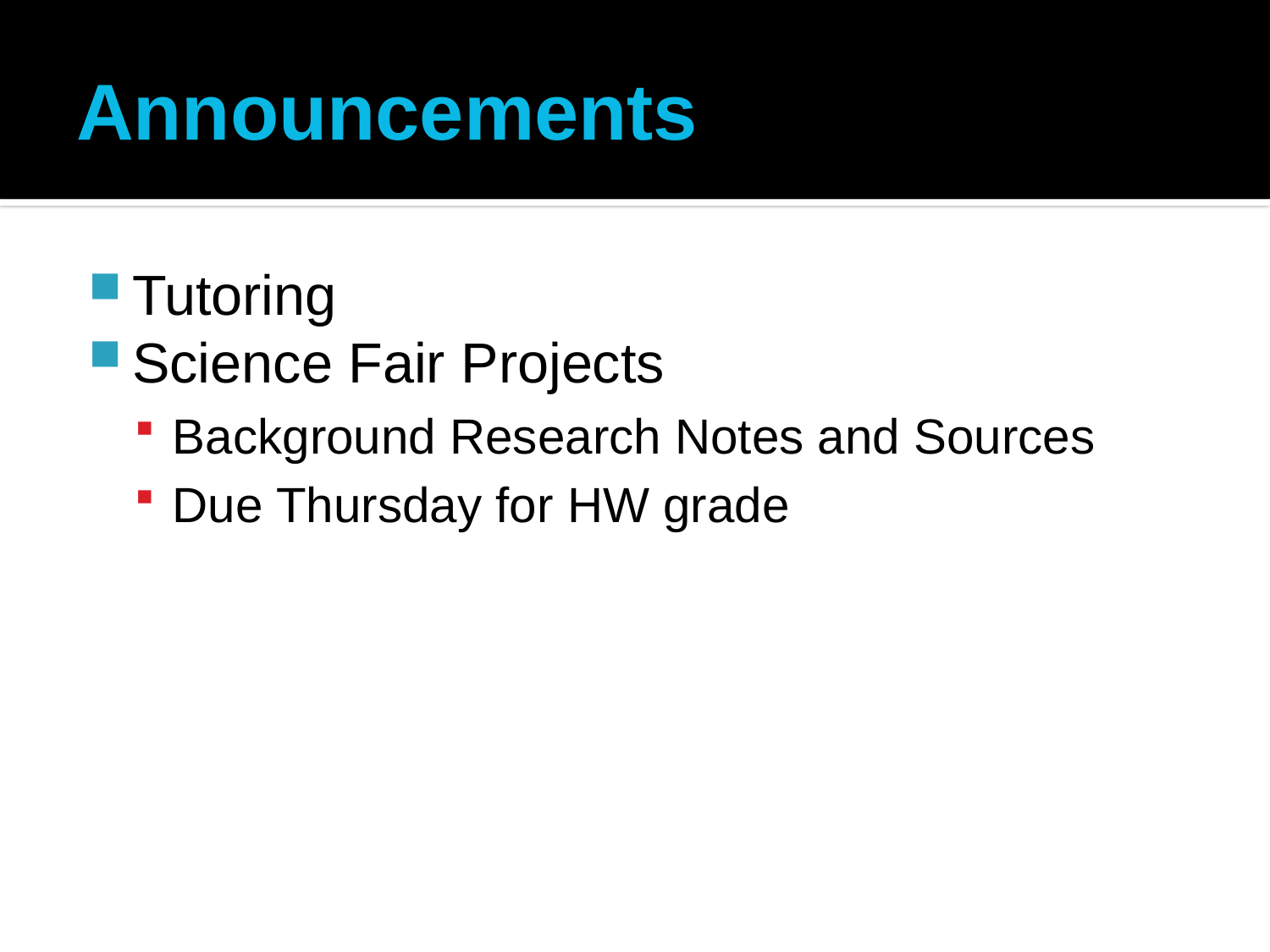

# Announcements
Tutoring
Science Fair Projects
Background Research Notes and Sources
Due Thursday for HW grade